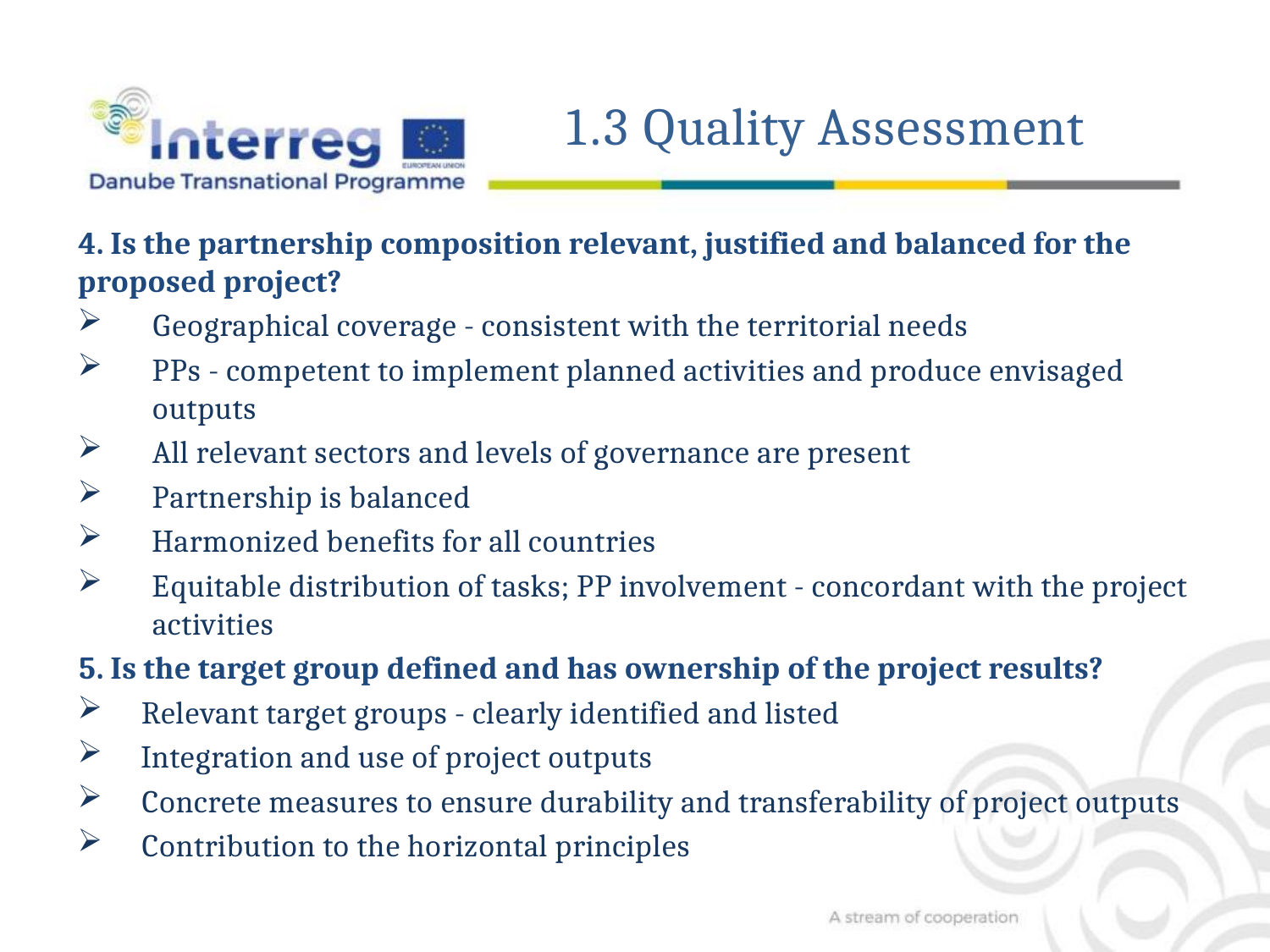

1.3 Quality Assessment
4. Is the partnership composition relevant, justified and balanced for the proposed project?
Geographical coverage - consistent with the territorial needs
PPs - competent to implement planned activities and produce envisaged outputs
All relevant sectors and levels of governance are present
Partnership is balanced
Harmonized benefits for all countries
Equitable distribution of tasks; PP involvement - concordant with the project activities
5. Is the target group defined and has ownership of the project results?
Relevant target groups - clearly identified and listed
Integration and use of project outputs
Concrete measures to ensure durability and transferability of project outputs
Contribution to the horizontal principles